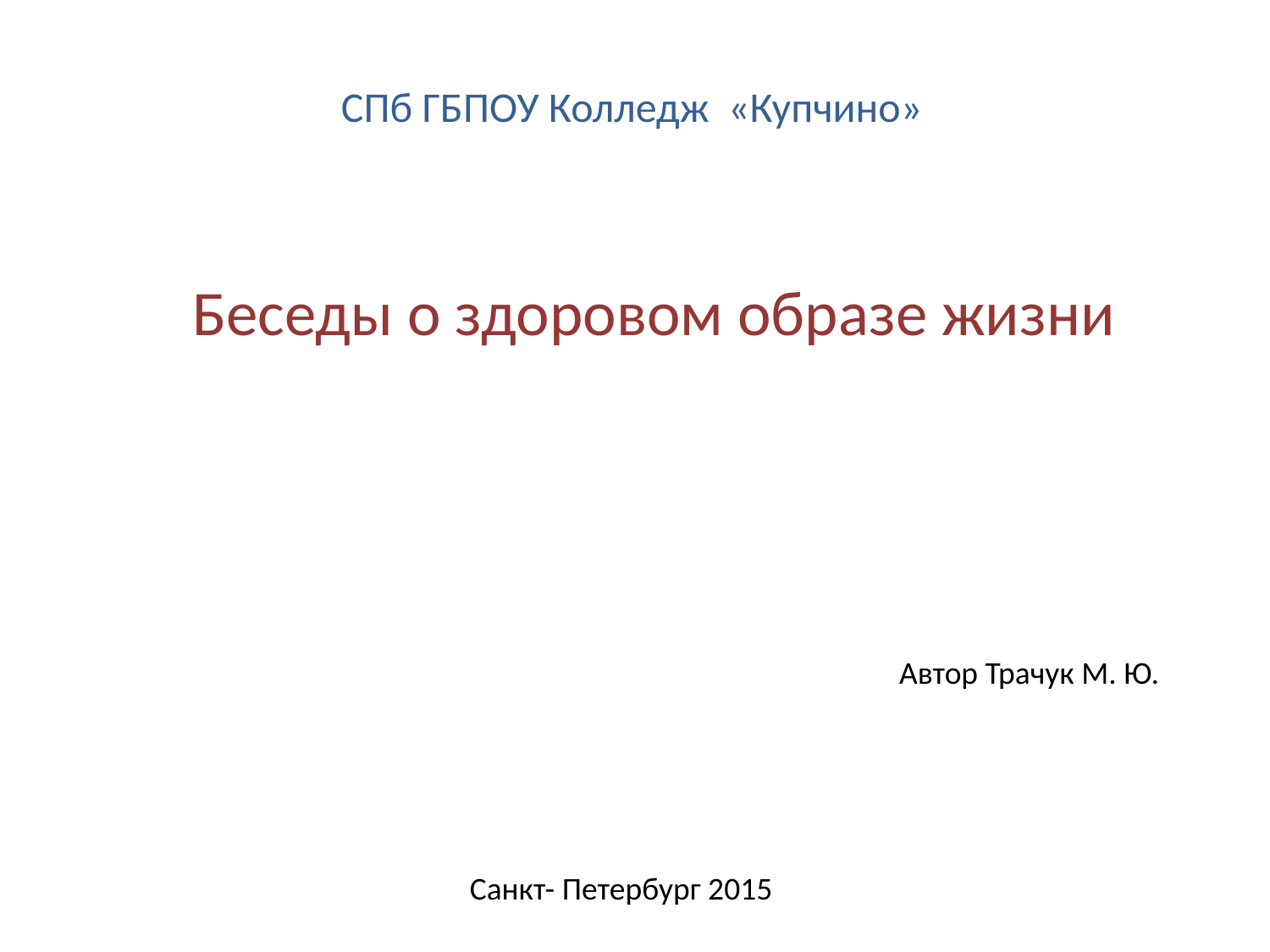

СПб ГБПОУ Колледж  «Купчино»
Беседы о здоровом образе жизни
Автор Трачук М. Ю.
Санкт- Петербург 2015